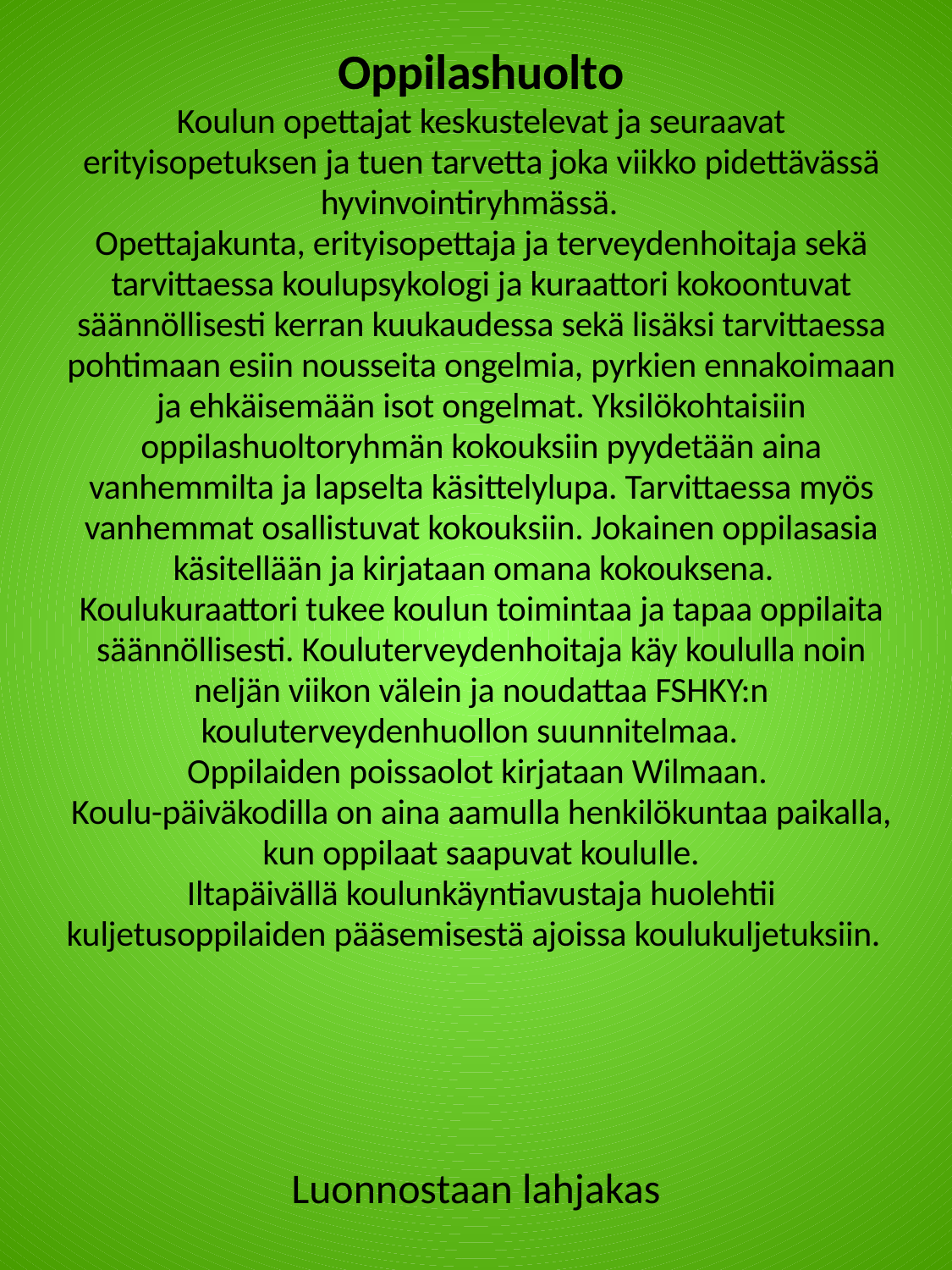

| Oppilashuolto Koulun opettajat keskustelevat ja seuraavat erityisopetuksen ja tuen tarvetta joka viikko pidettävässä hyvinvointiryhmässä. Opettajakunta, erityisopettaja ja terveydenhoitaja sekä tarvittaessa koulupsykologi ja kuraattori kokoontuvat säännöllisesti kerran kuukaudessa sekä lisäksi tarvittaessa pohtimaan esiin nousseita ongelmia, pyrkien ennakoimaan ja ehkäisemään isot ongelmat. Yksilökohtaisiin oppilashuoltoryhmän kokouksiin pyydetään aina vanhemmilta ja lapselta käsittelylupa. Tarvittaessa myös vanhemmat osallistuvat kokouksiin. Jokainen oppilasasia käsitellään ja kirjataan omana kokouksena. Koulukuraattori tukee koulun toimintaa ja tapaa oppilaita säännöllisesti. Kouluterveydenhoitaja käy koululla noin neljän viikon välein ja noudattaa FSHKY:n kouluterveydenhuollon suunnitelmaa. Oppilaiden poissaolot kirjataan Wilmaan. Koulu-päiväkodilla on aina aamulla henkilökuntaa paikalla, kun oppilaat saapuvat koululle. Iltapäivällä koulunkäyntiavustaja huolehtii kuljetusoppilaiden pääsemisestä ajoissa koulukuljetuksiin. |
| --- |
Luonnostaan lahjakas